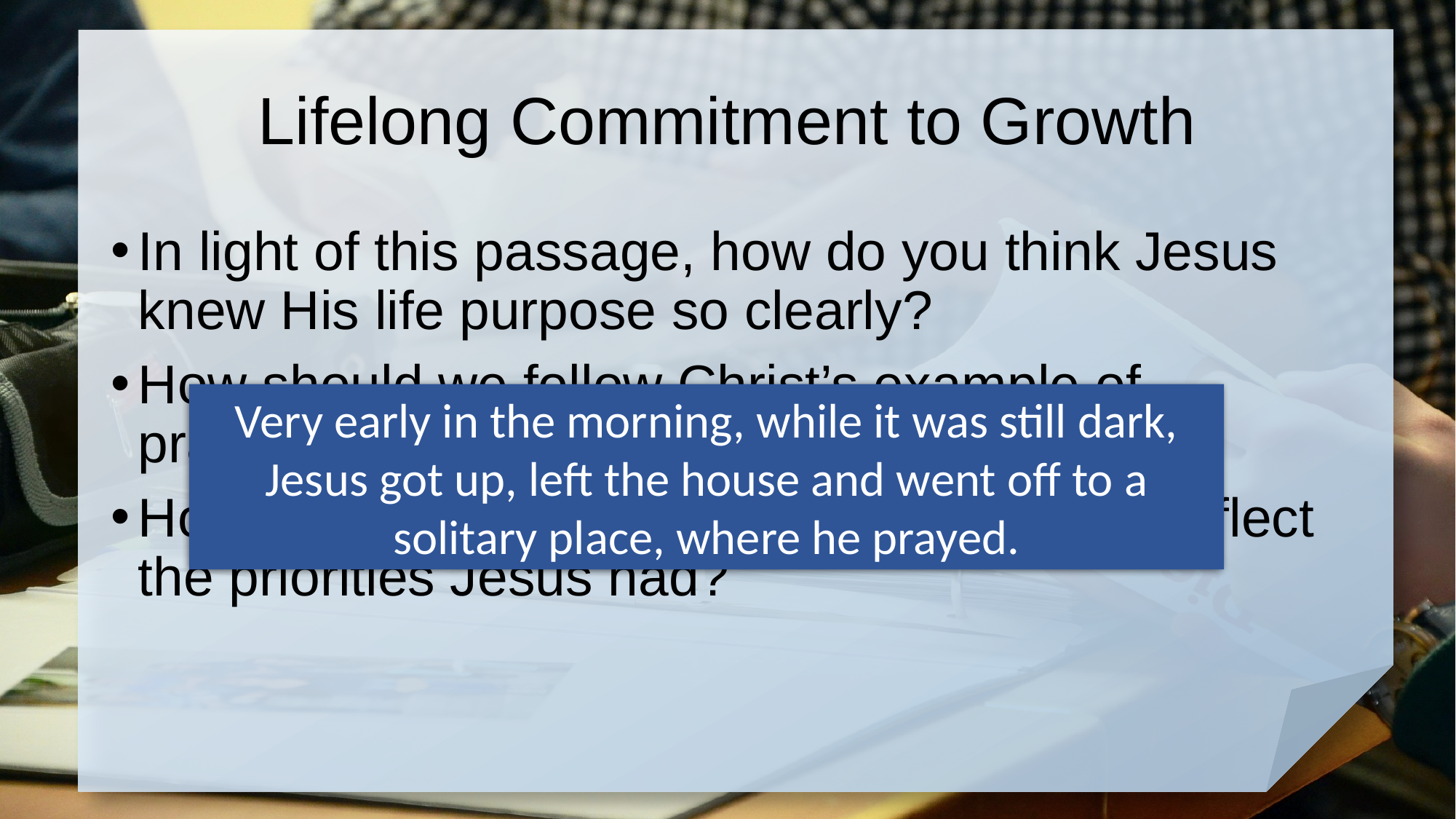

# Lifelong Commitment to Growth
In light of this passage, how do you think Jesus knew His life purpose so clearly?
How should we follow Christ’s example of praying?
How can you order the parts of your life to reflect the priorities Jesus had?

Very early in the morning, while it was still dark, Jesus got up, left the house and went off to a solitary place, where he prayed.